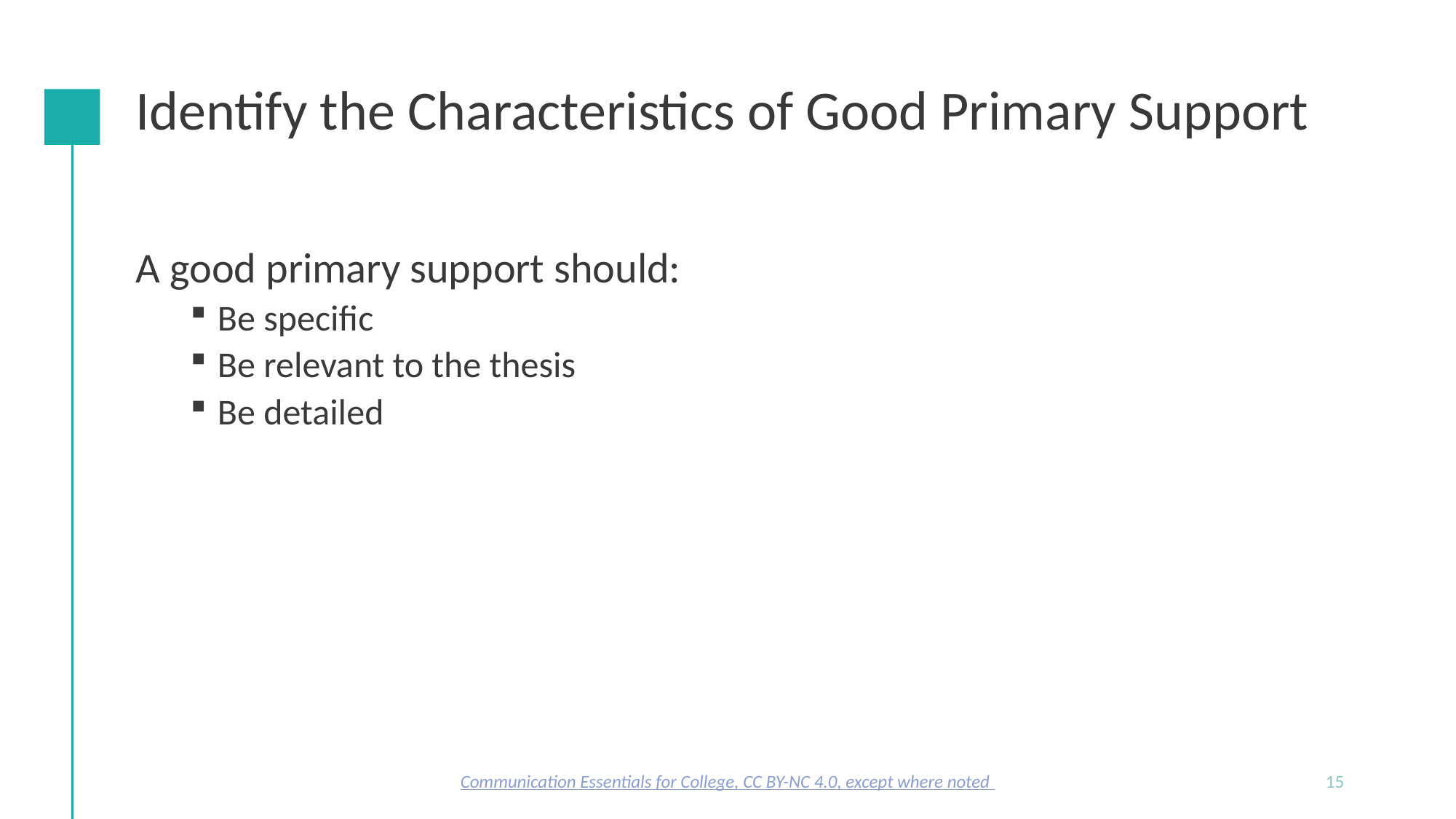

# Identify the Characteristics of Good Primary Support
A good primary support should:
Be specific
Be relevant to the thesis
Be detailed

Communication Essentials for College, CC BY-NC 4.0, except where noted
15